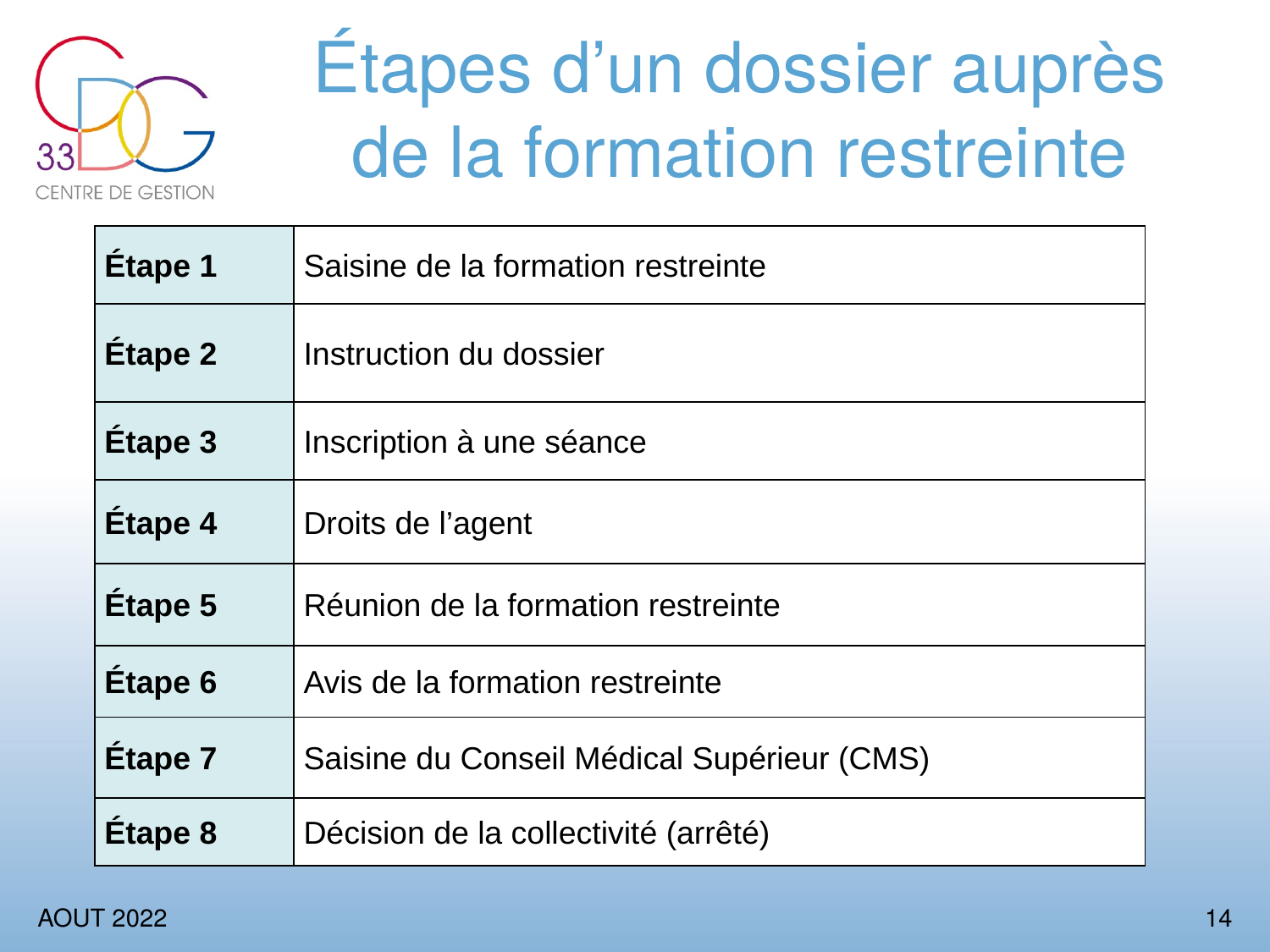

# Étapes d’un dossier auprès de la formation restreinte
| Étape 1 | Saisine de la formation restreinte |
| --- | --- |
| Étape 2 | Instruction du dossier |
| Étape 3 | Inscription à une séance |
| Étape 4 | Droits de l’agent |
| Étape 5 | Réunion de la formation restreinte |
| Étape 6 | Avis de la formation restreinte |
| Étape 7 | Saisine du Conseil Médical Supérieur (CMS) |
| Étape 8 | Décision de la collectivité (arrêté) |
AOUT 2022
14